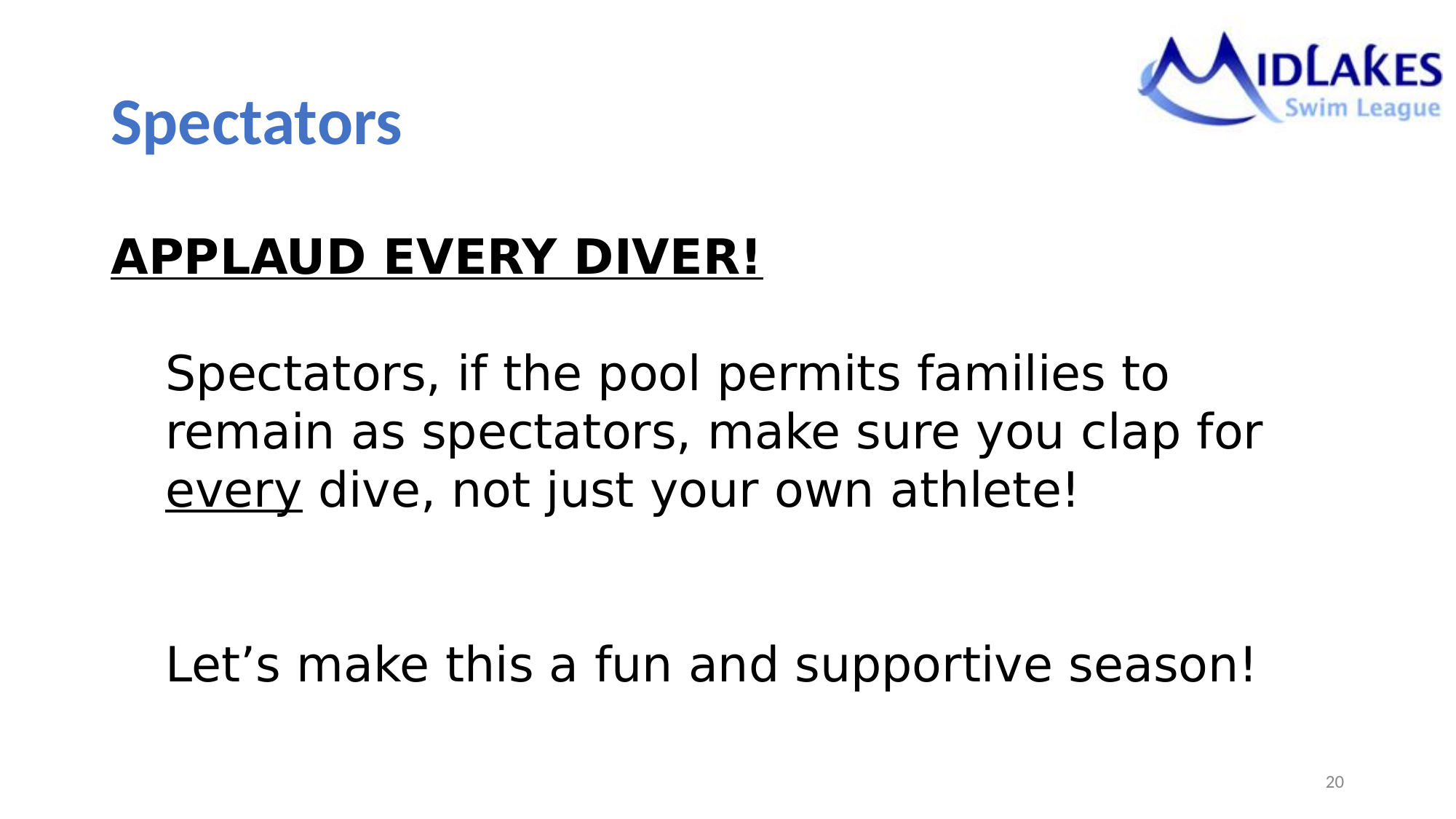

# Spectators
APPLAUD EVERY DIVER!
Spectators, if the pool permits families to remain as spectators, make sure you clap for every dive, not just your own athlete!
Let’s make this a fun and supportive season!

20